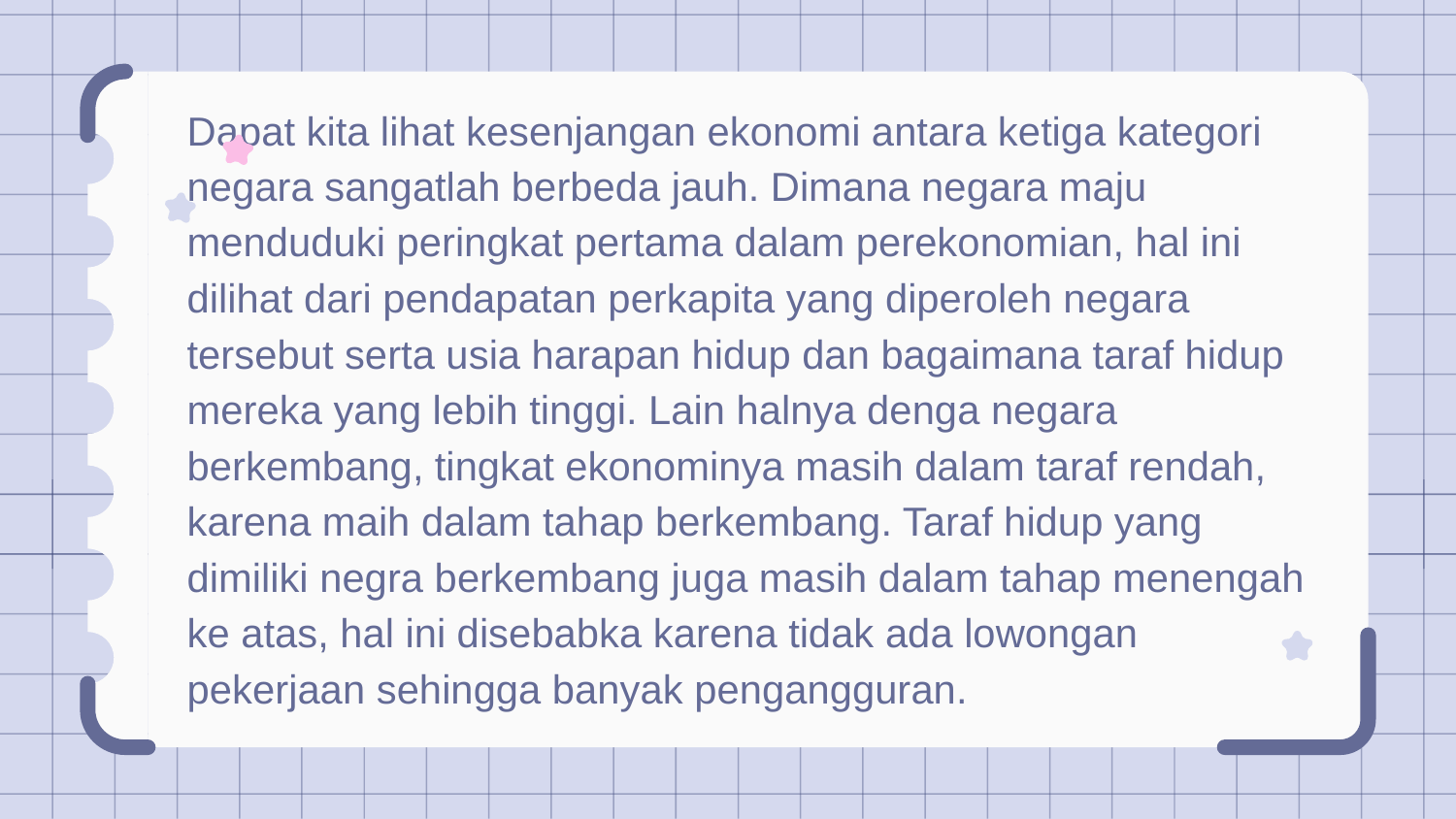

Dapat kita lihat kesenjangan ekonomi antara ketiga kategori negara sangatlah berbeda jauh. Dimana negara maju menduduki peringkat pertama dalam perekonomian, hal ini dilihat dari pendapatan perkapita yang diperoleh negara tersebut serta usia harapan hidup dan bagaimana taraf hidup mereka yang lebih tinggi. Lain halnya denga negara berkembang, tingkat ekonominya masih dalam taraf rendah, karena maih dalam tahap berkembang. Taraf hidup yang dimiliki negra berkembang juga masih dalam tahap menengah ke atas, hal ini disebabka karena tidak ada lowongan pekerjaan sehingga banyak pengangguran.